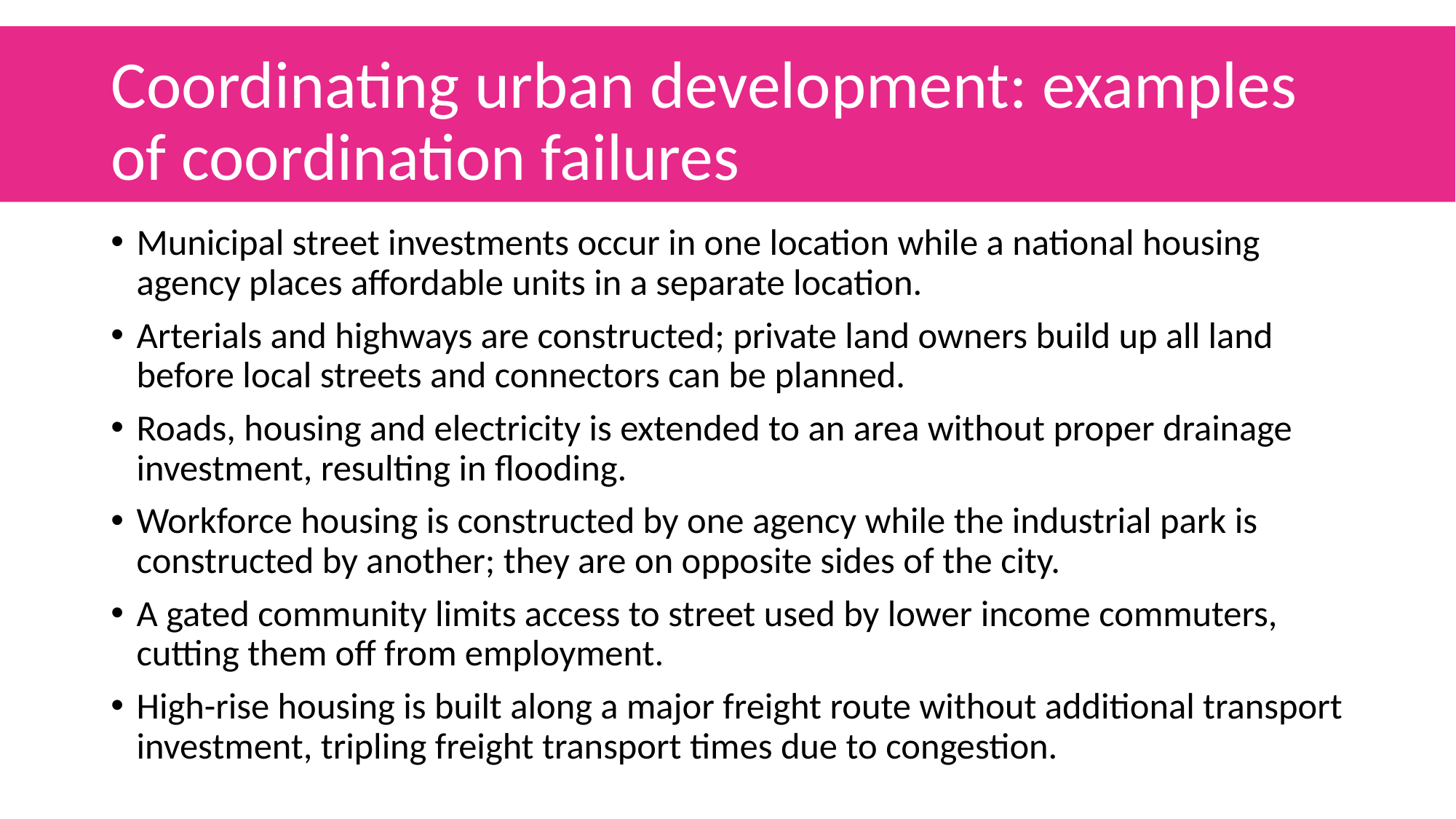

# Coordinating urban development: examples of coordination failures
Municipal street investments occur in one location while a national housing agency places affordable units in a separate location.
Arterials and highways are constructed; private land owners build up all land before local streets and connectors can be planned.
Roads, housing and electricity is extended to an area without proper drainage investment, resulting in flooding.
Workforce housing is constructed by one agency while the industrial park is constructed by another; they are on opposite sides of the city.
A gated community limits access to street used by lower income commuters, cutting them off from employment.
High-rise housing is built along a major freight route without additional transport investment, tripling freight transport times due to congestion.